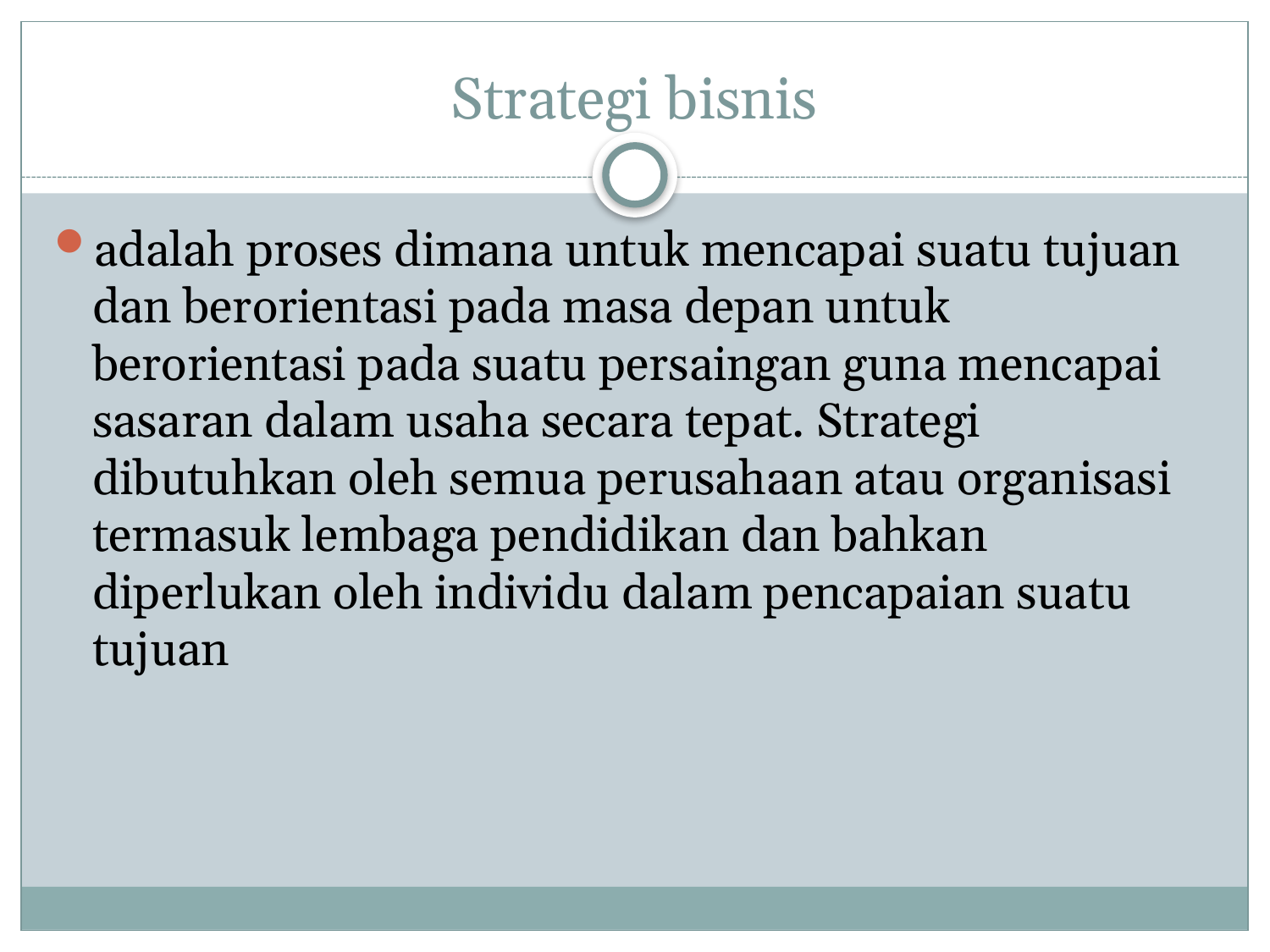

# Strategi bisnis
adalah proses dimana untuk mencapai suatu tujuan dan berorientasi pada masa depan untuk berorientasi pada suatu persaingan guna mencapai sasaran dalam usaha secara tepat. Strategi dibutuhkan oleh semua perusahaan atau organisasi termasuk lembaga pendidikan dan bahkan diperlukan oleh individu dalam pencapaian suatu tujuan